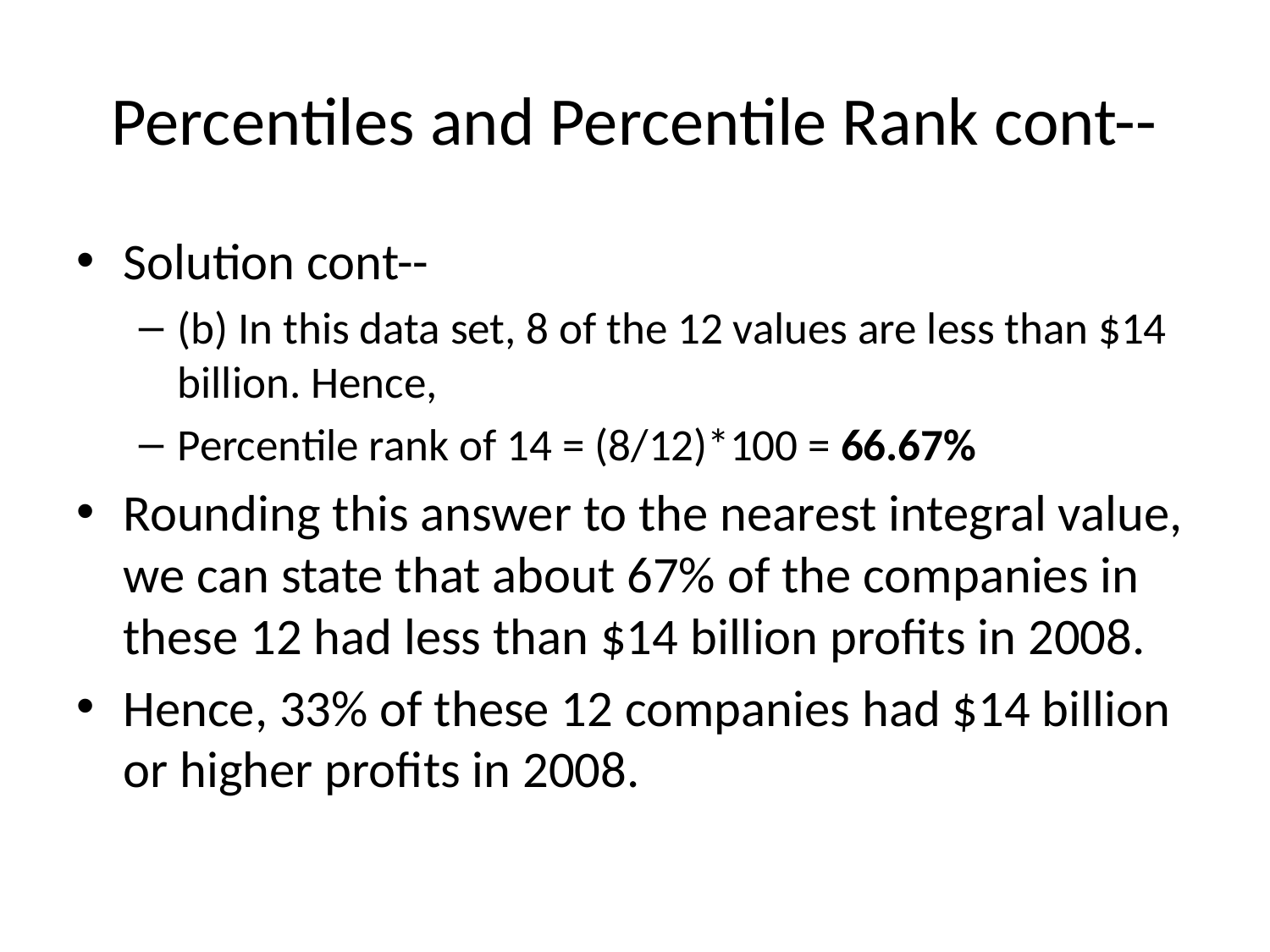

# Percentiles and Percentile Rank cont--
Solution cont--
(b) In this data set, 8 of the 12 values are less than $14 billion. Hence,
Percentile rank of 14 = (8/12)*100 = 66.67%
Rounding this answer to the nearest integral value, we can state that about 67% of the companies in these 12 had less than $14 billion profits in 2008.
Hence, 33% of these 12 companies had $14 billion or higher profits in 2008.